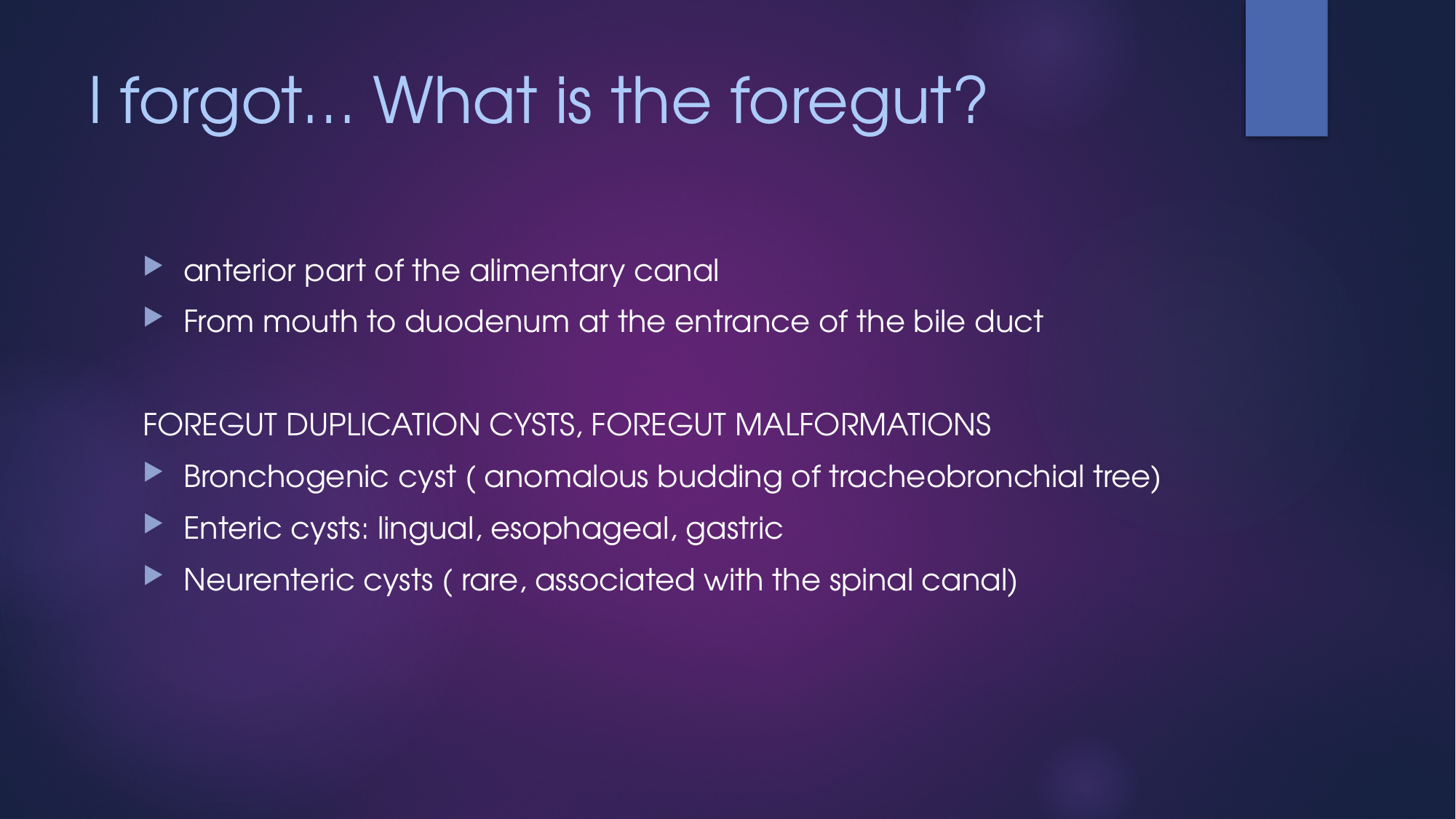

# I forgot… What is the foregut?
anterior part of the alimentary canal
From mouth to duodenum at the entrance of the bile duct

FOREGUT DUPLICATION CYSTS, FOREGUT MALFORMATIONS
Bronchogenic cyst ( anomalous budding of tracheobronchial tree)
Enteric cysts: lingual, esophageal, gastric
Neurenteric cysts ( rare, associated with the spinal canal)